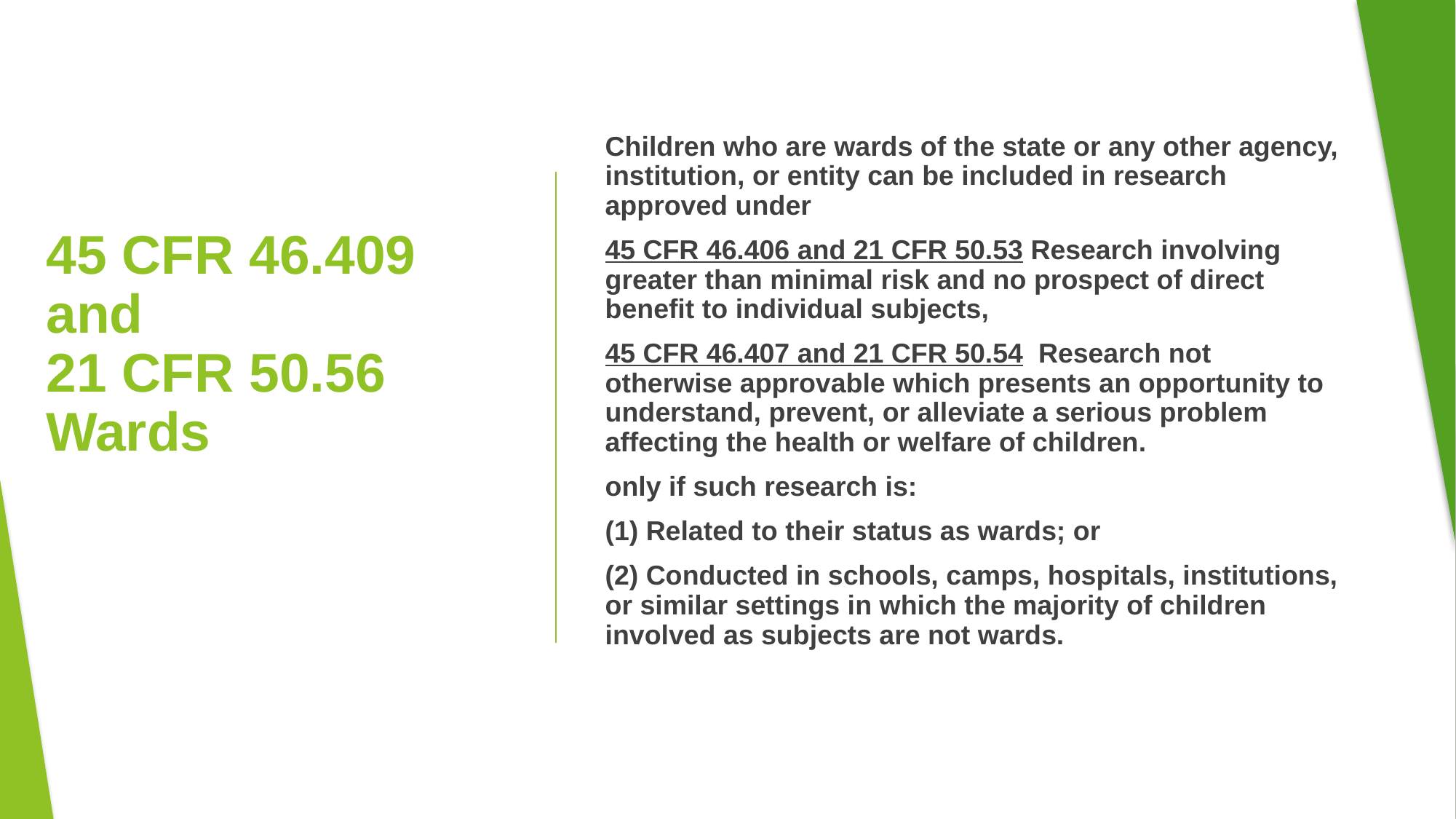

Children who are wards of the state or any other agency, institution, or entity can be included in research approved under
45 CFR 46.406 and 21 CFR 50.53 Research involving greater than minimal risk and no prospect of direct benefit to individual subjects,
45 CFR 46.407 and 21 CFR 50.54  Research not otherwise approvable which presents an opportunity to understand, prevent, or alleviate a serious problem affecting the health or welfare of children.
only if such research is:
(1) Related to their status as wards; or
(2) Conducted in schools, camps, hospitals, institutions, or similar settings in which the majority of children involved as subjects are not wards.

# 45 CFR 46.409 and 21 CFR 50.56 Wards